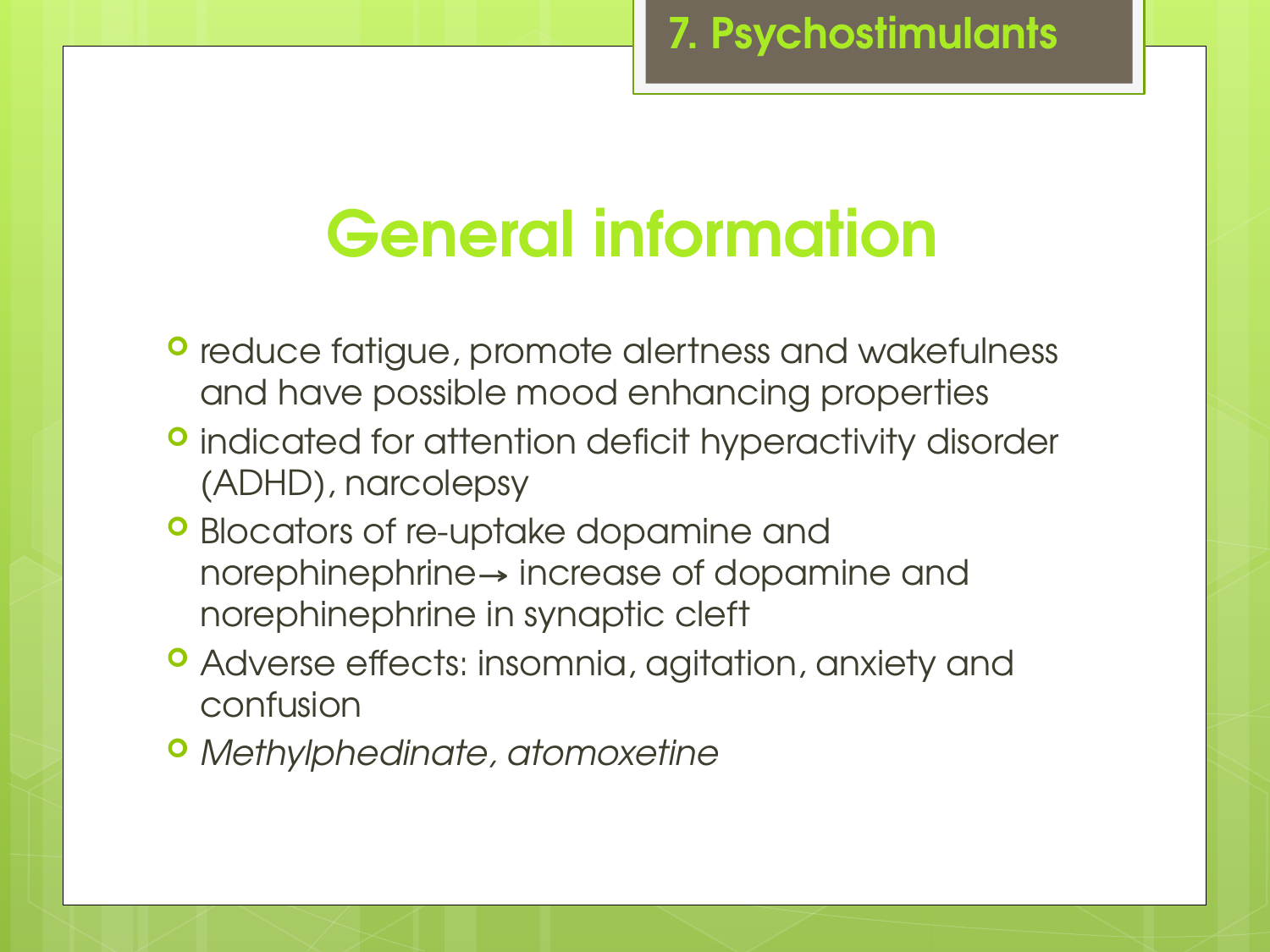

7. Psychostimulants

# General information
reduce fatigue, promote alertness and wakefulness and have possible mood enhancing properties
indicated for attention deficit hyperactivity disorder (ADHD), narcolepsy
Blocators of re-uptake dopamine and norephinephrine→ increase of dopamine and norephinephrine in synaptic cleft
Adverse effects: insomnia, agitation, anxiety and confusion
Methylphedinate, atomoxetine